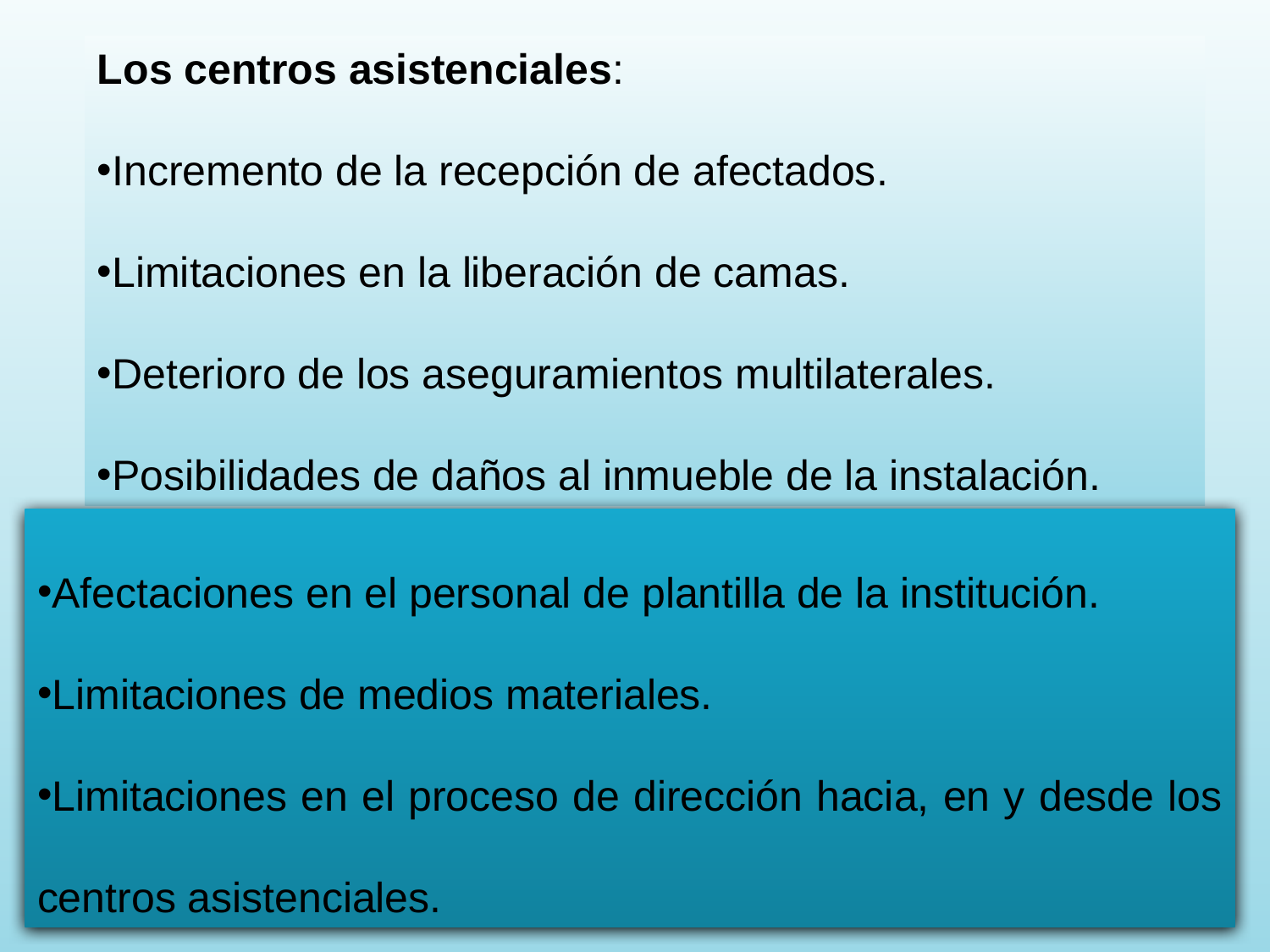

Los centros asistenciales:

Incremento de la recepción de afectados.
Limitaciones en la liberación de camas.
Deterioro de los aseguramientos multilaterales.
Posibilidades de daños al inmueble de la instalación.
Afectaciones en el personal de plantilla de la institución.
Limitaciones de medios materiales.
Limitaciones en el proceso de dirección hacia, en y desde los centros asistenciales.